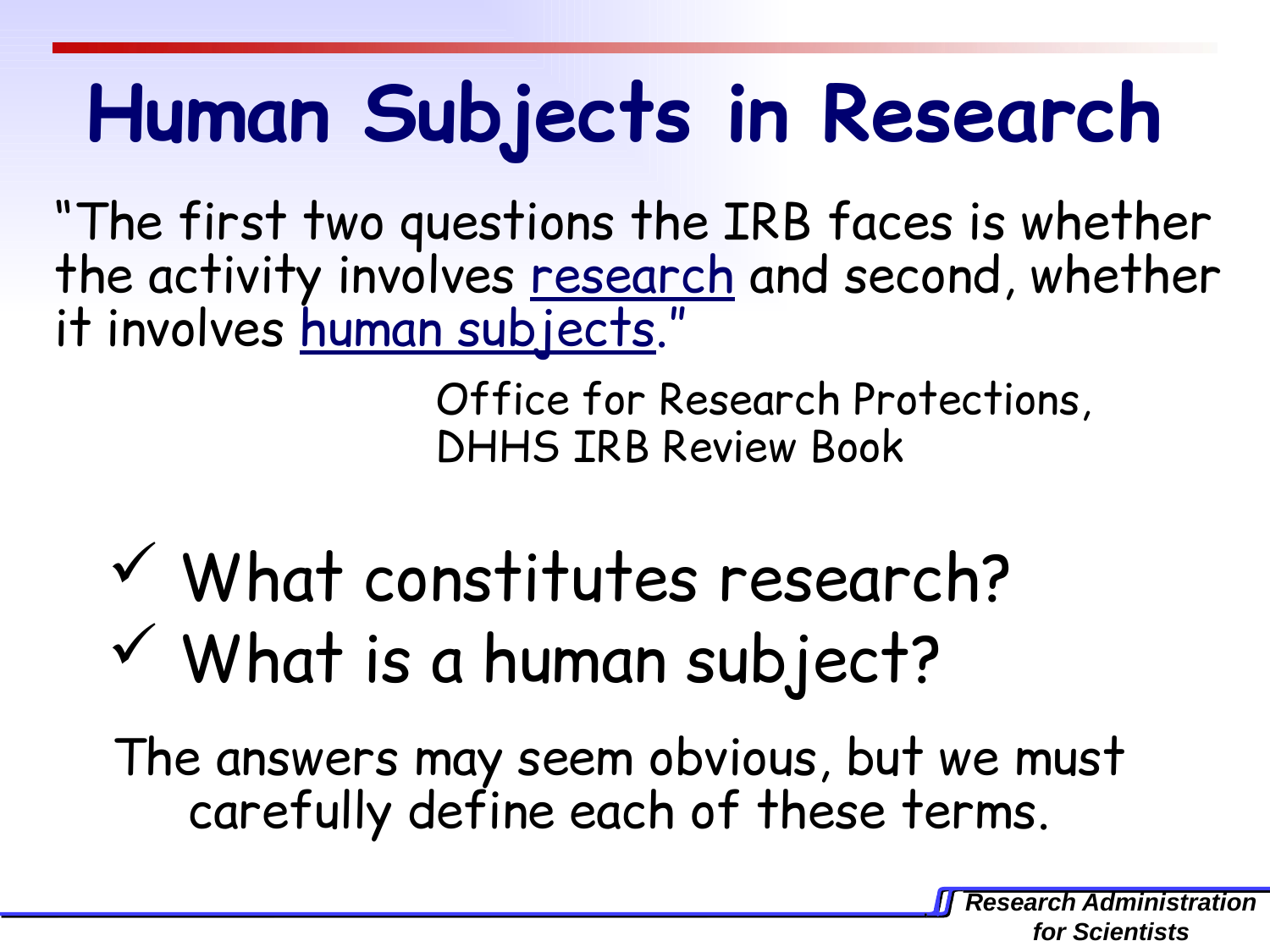

# Human Subjects in Research
“The first two questions the IRB faces is whether the activity involves research and second, whether it involves human subjects.”

 			Office for Research Protections, 				DHHS IRB Review Book
 What constitutes research?
 What is a human subject?

The answers may seem obvious, but we must carefully define each of these terms.